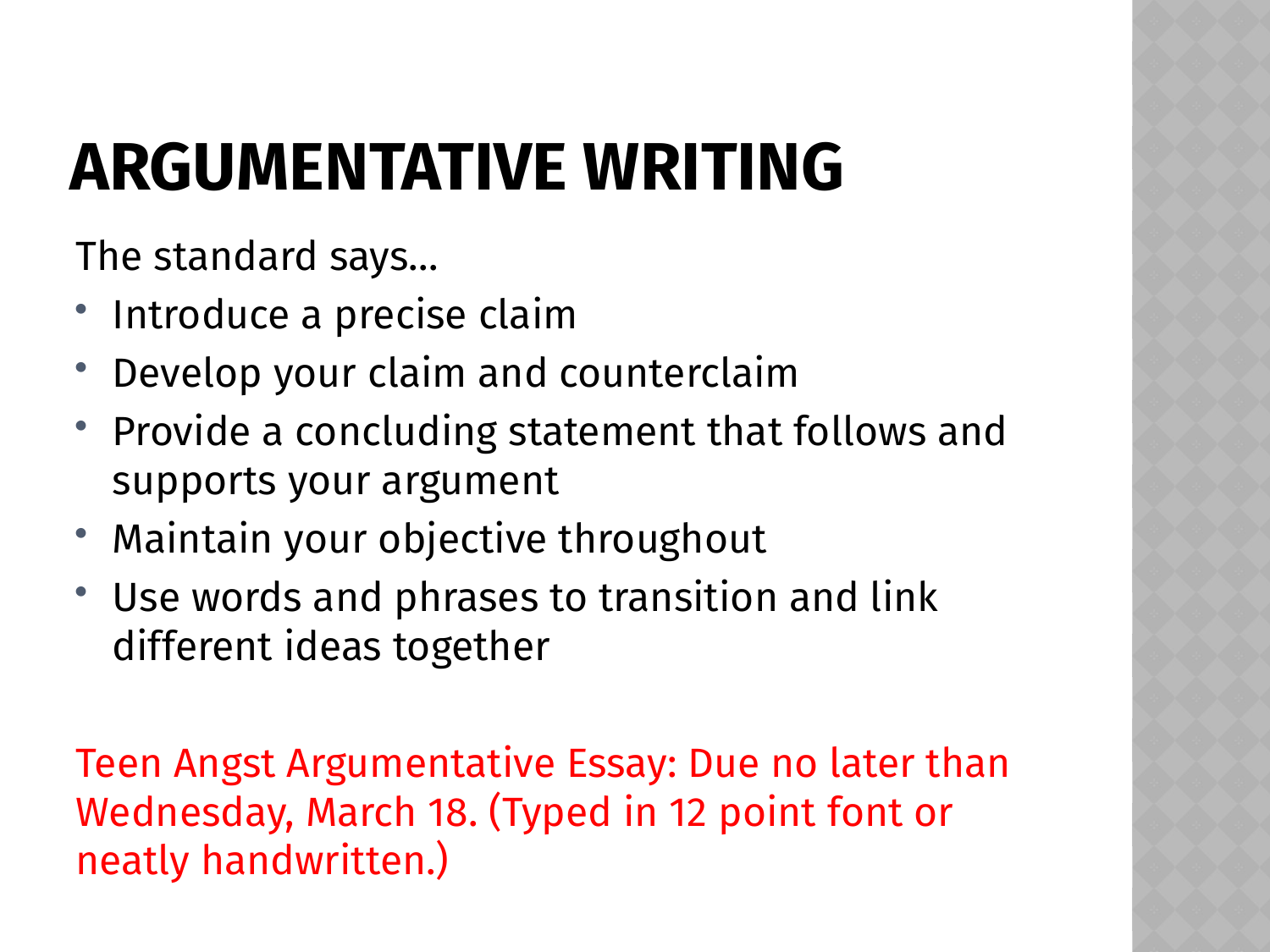

# Argumentative writing
The standard says…
Introduce a precise claim
Develop your claim and counterclaim
Provide a concluding statement that follows and supports your argument
Maintain your objective throughout
Use words and phrases to transition and link different ideas together

Teen Angst Argumentative Essay: Due no later than Wednesday, March 18. (Typed in 12 point font or neatly handwritten.)